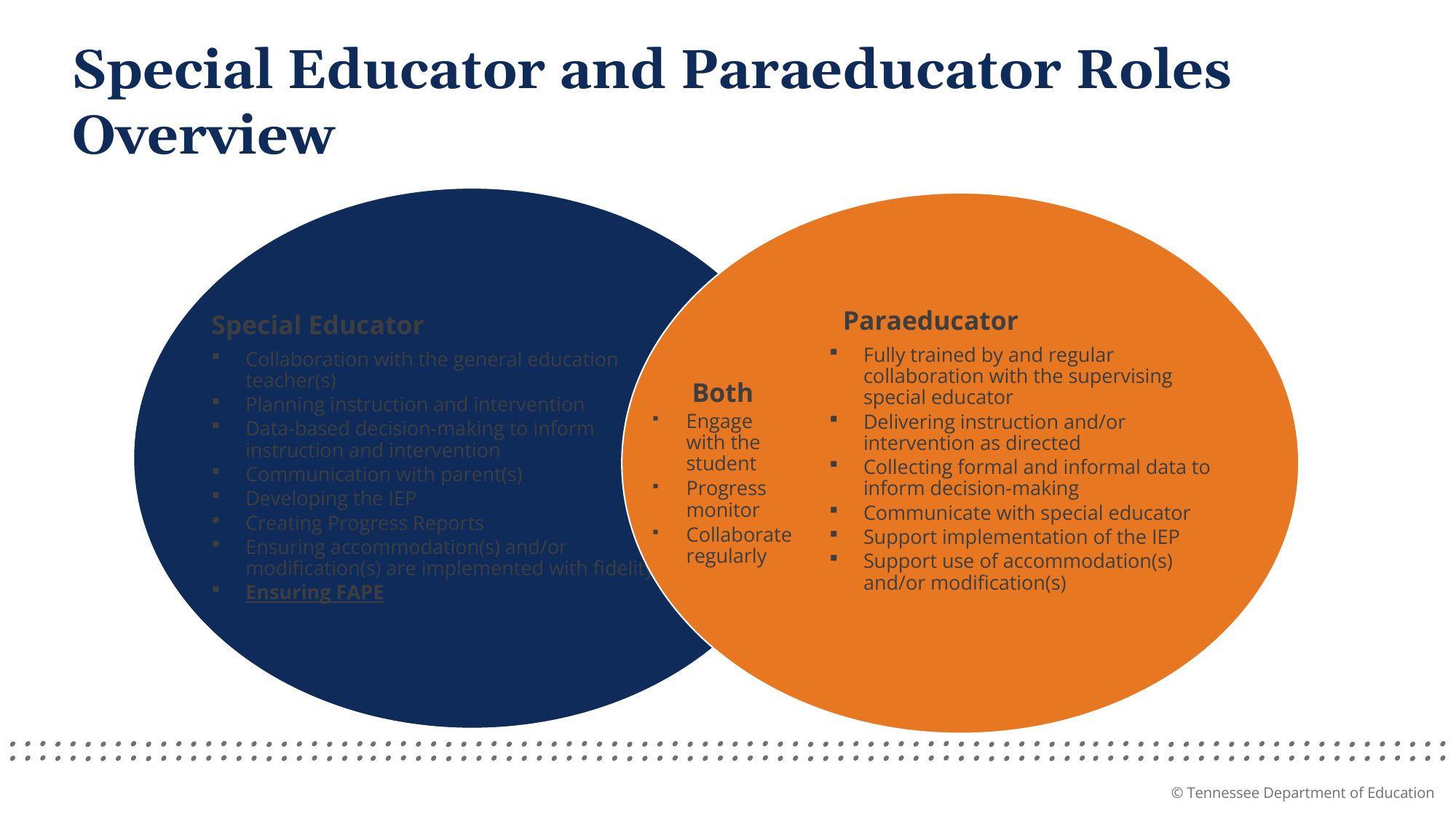

# Special Educator and Paraeducator Roles Overview
Special Educator
Collaboration with the general education teacher(s)
Planning instruction and intervention
Data-based decision-making to inform instruction and intervention
Communication with parent(s)
Developing the IEP
Creating Progress Reports
Ensuring accommodation(s) and/or modification(s) are implemented with fidelity
Ensuring FAPE
Paraeducator
Fully trained by and regular collaboration with the supervising special educator
Delivering instruction and/or intervention as directed
Collecting formal and informal data to inform decision-making
Communicate with special educator
Support implementation of the IEP
Support use of accommodation(s) and/or modification(s)

Both
Engage with the student
Progress monitor
Collaborate regularly